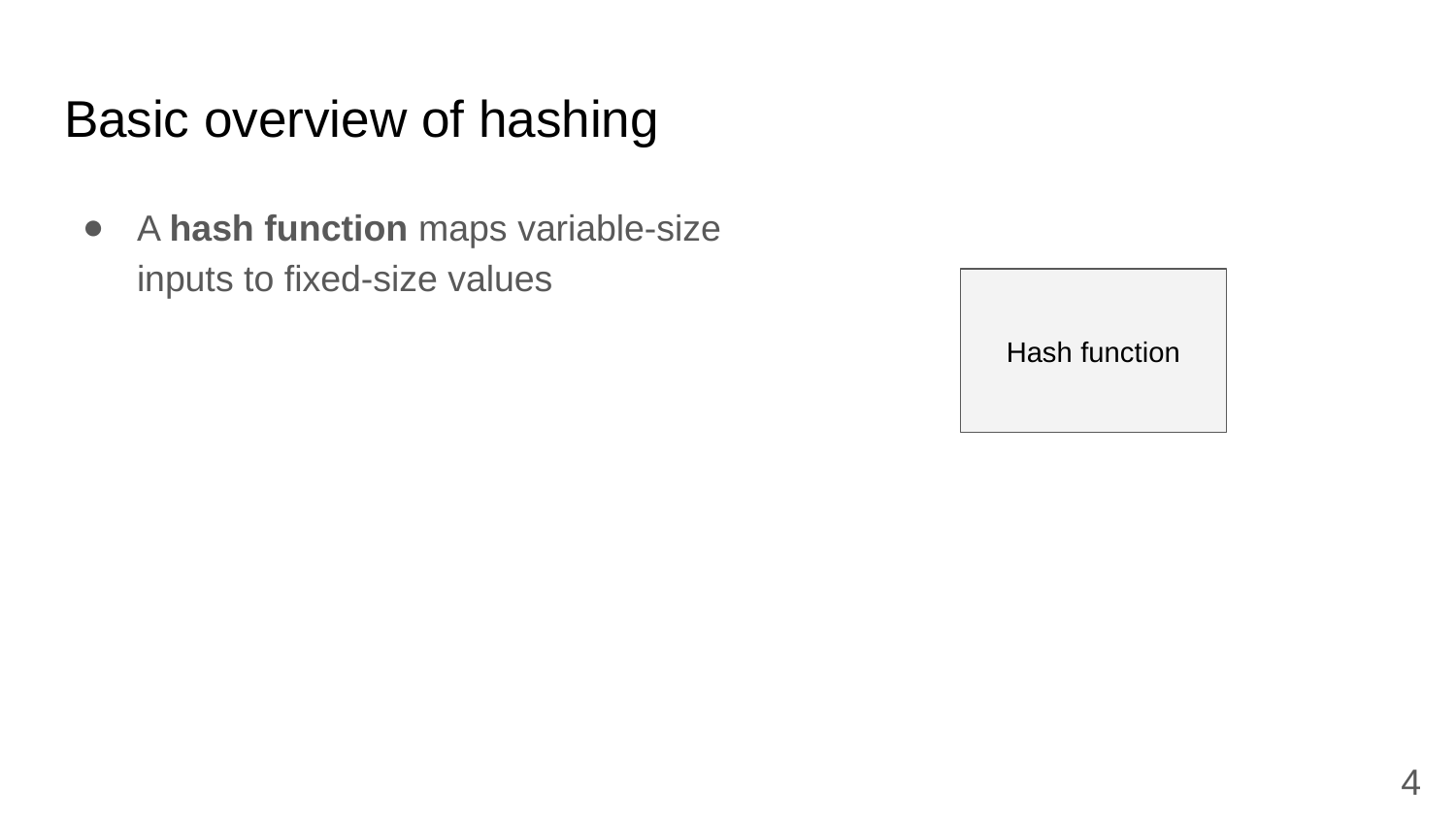

# Basic overview of hashing
A hash function maps variable-size inputs to fixed-size values
Hash function
4